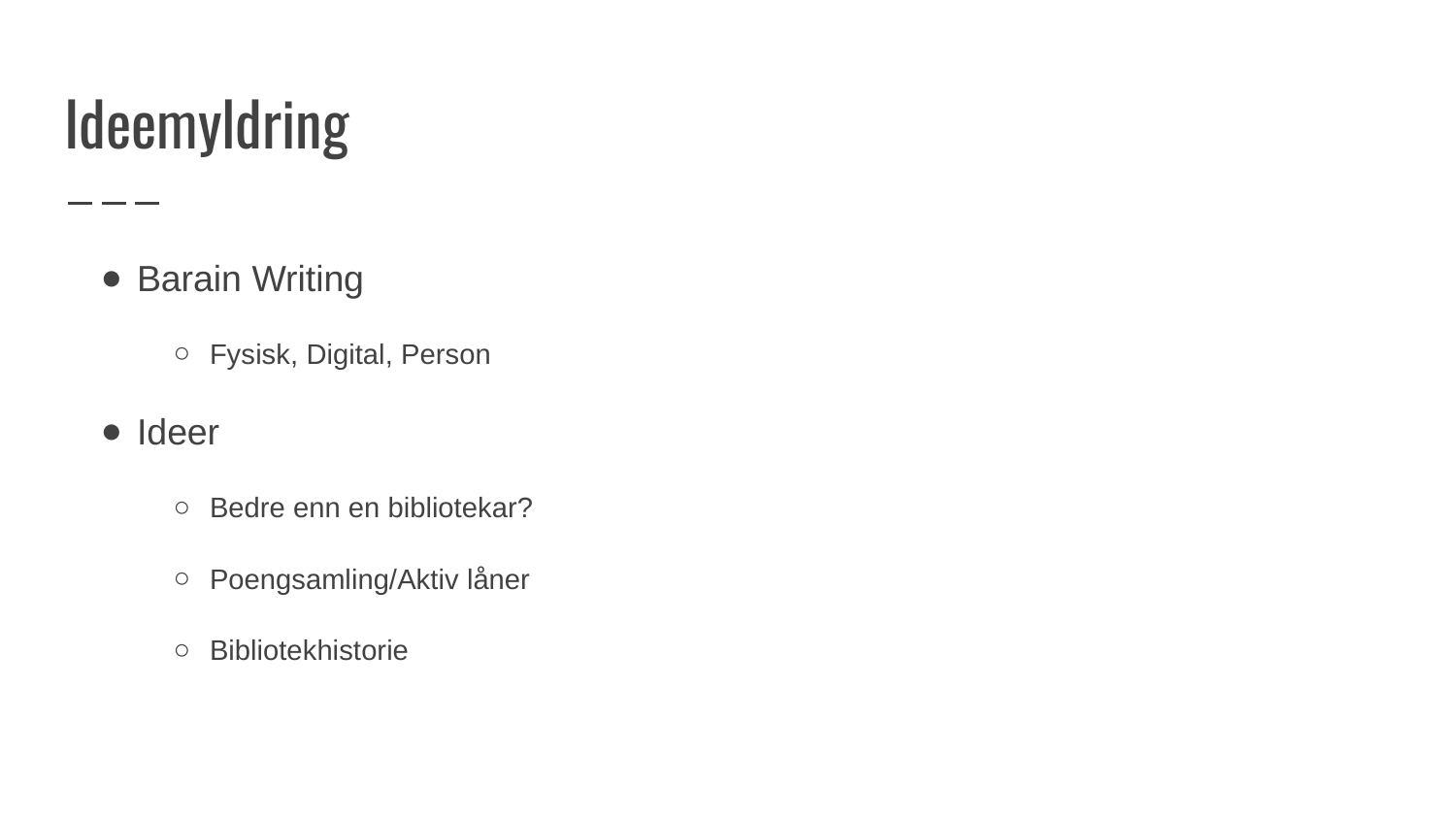

# Ideemyldring
Barain Writing
Fysisk, Digital, Person
Ideer
Bedre enn en bibliotekar?
Poengsamling/Aktiv låner
Bibliotekhistorie